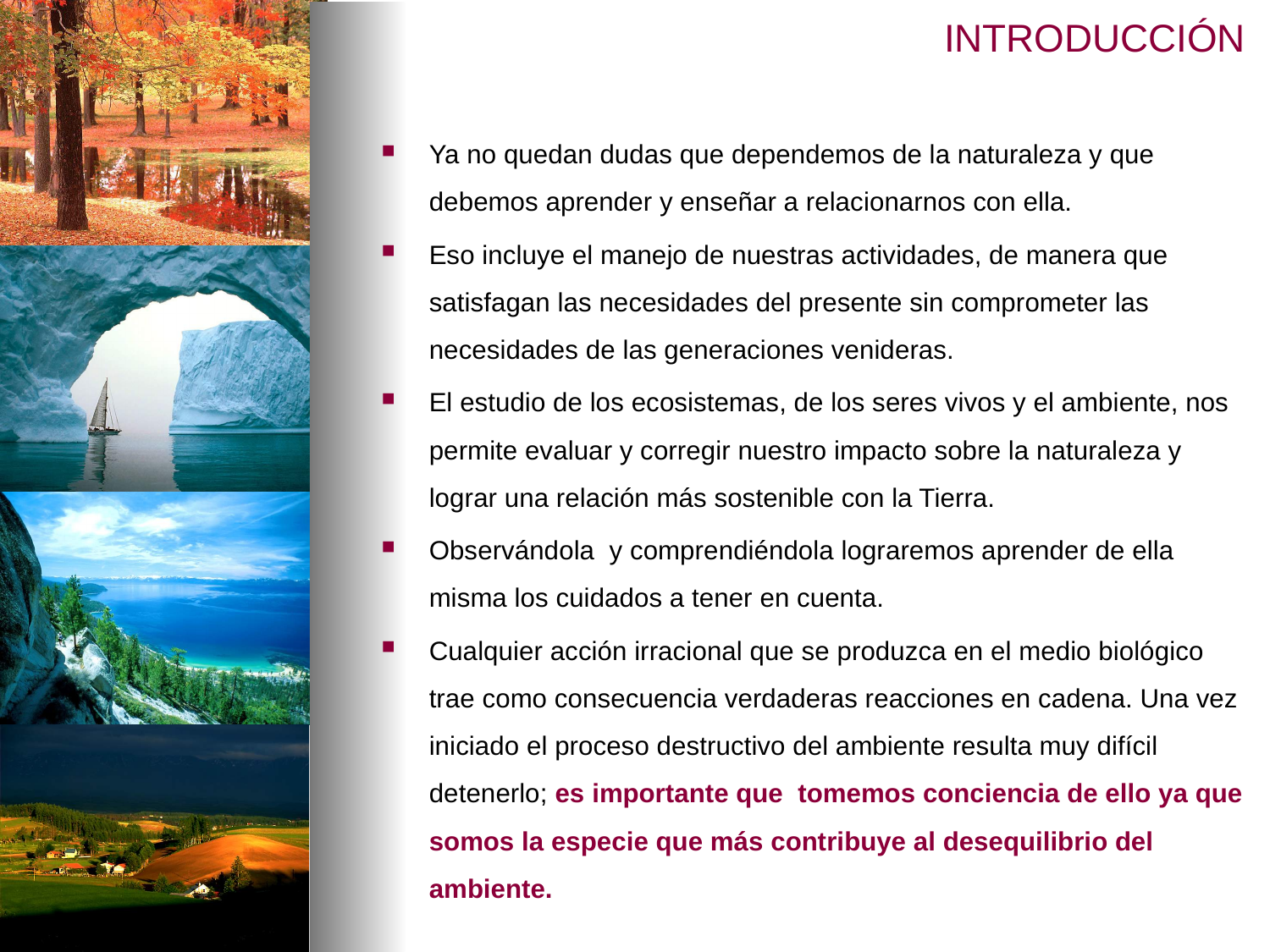

# INTRODUCCIÓN
Ya no quedan dudas que dependemos de la naturaleza y que debemos aprender y enseñar a relacionarnos con ella.
Eso incluye el manejo de nuestras actividades, de manera que satisfagan las necesidades del presente sin comprometer las necesidades de las generaciones venideras.
El estudio de los ecosistemas, de los seres vivos y el ambiente, nos permite evaluar y corregir nuestro impacto sobre la naturaleza y lograr una relación más sostenible con la Tierra.
Observándola  y comprendiéndola lograremos aprender de ella misma los cuidados a tener en cuenta.
Cualquier acción irracional que se produzca en el medio biológico trae como consecuencia verdaderas reacciones en cadena. Una vez iniciado el proceso destructivo del ambiente resulta muy difícil detenerlo; es importante que  tomemos conciencia de ello ya que somos la especie que más contribuye al desequilibrio del ambiente.